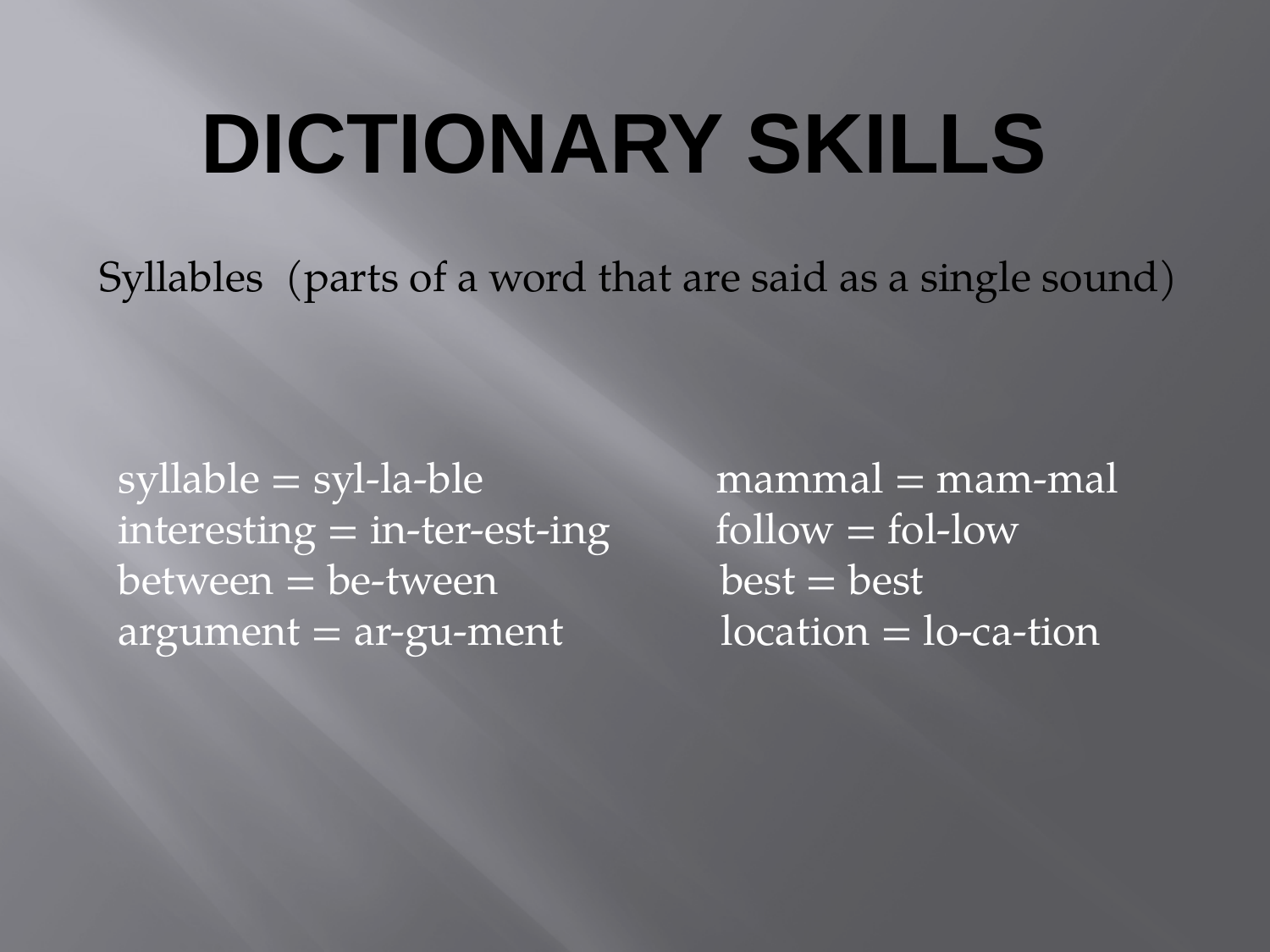

# Dictionary Skills
Syllables  (parts of a word that are said as a single sound)
syllable = syl-la-ble                      mammal = mam-mal
interesting = in-ter-est-ing          follow = fol-low
between = be-tween                     best = best
argument = ar-gu-ment	         location = lo-ca-tion